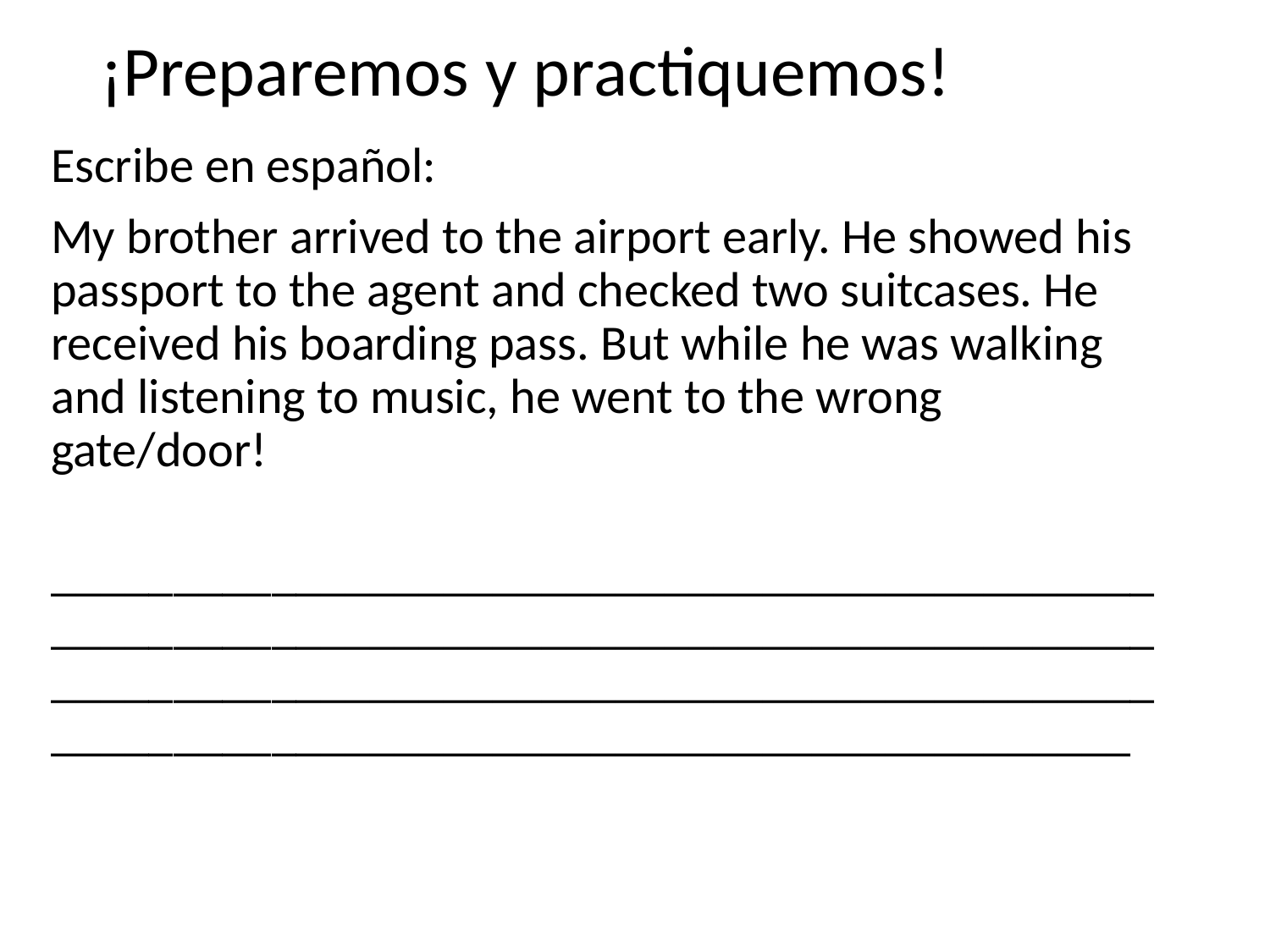

# ¡Preparemos y practiquemos!
Escribe en español:
My brother arrived to the airport early. He showed his passport to the agent and checked two suitcases. He received his boarding pass. But while he was walking and listening to music, he went to the wrong gate/door!
 ___________________________________________________________________________________________________________________________________________________________________________________